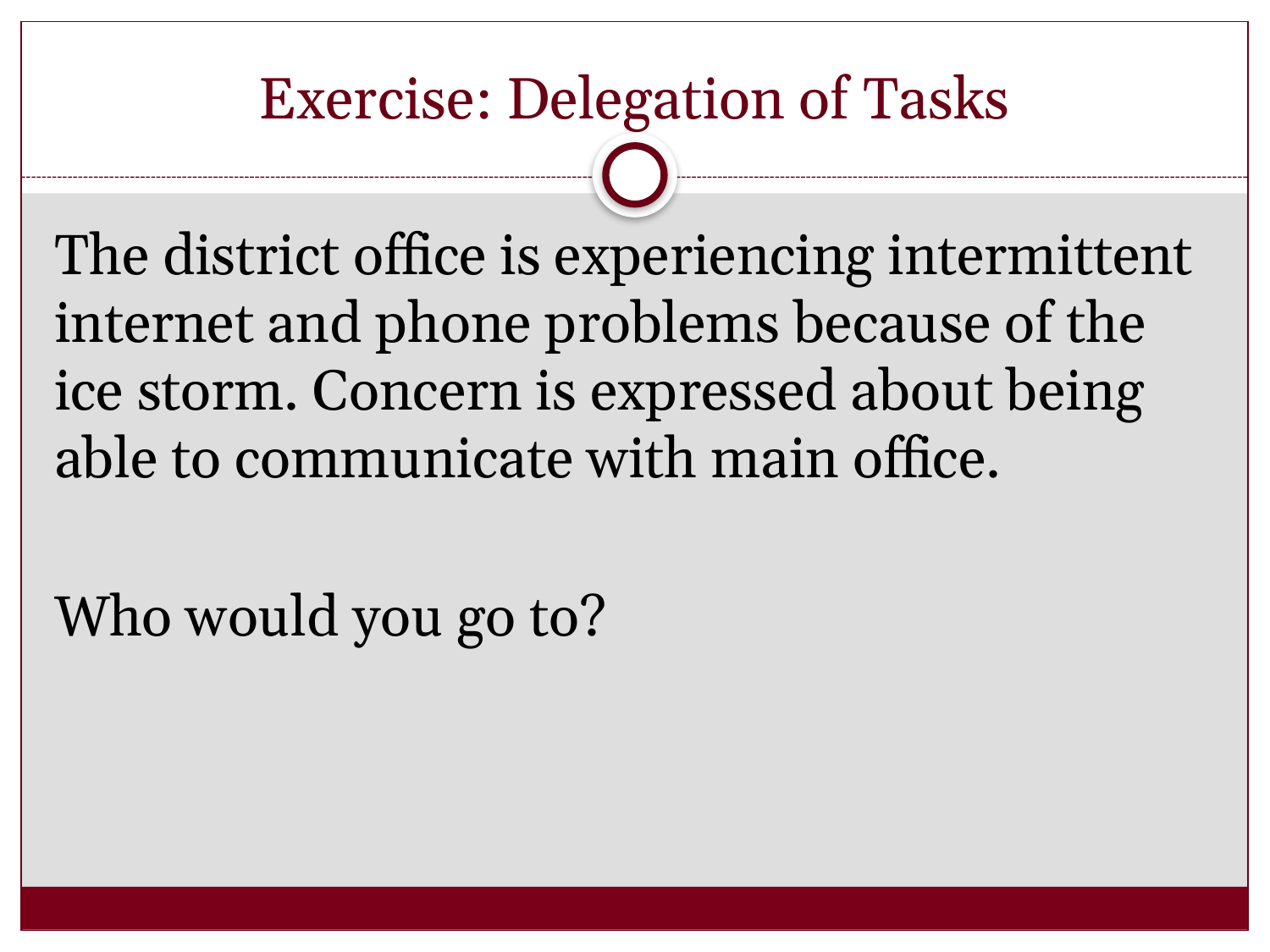

# Exercise: Delegation of Tasks
The district office is experiencing intermittent internet and phone problems because of the ice storm. Concern is expressed about being able to communicate with main office.

Who would you go to?